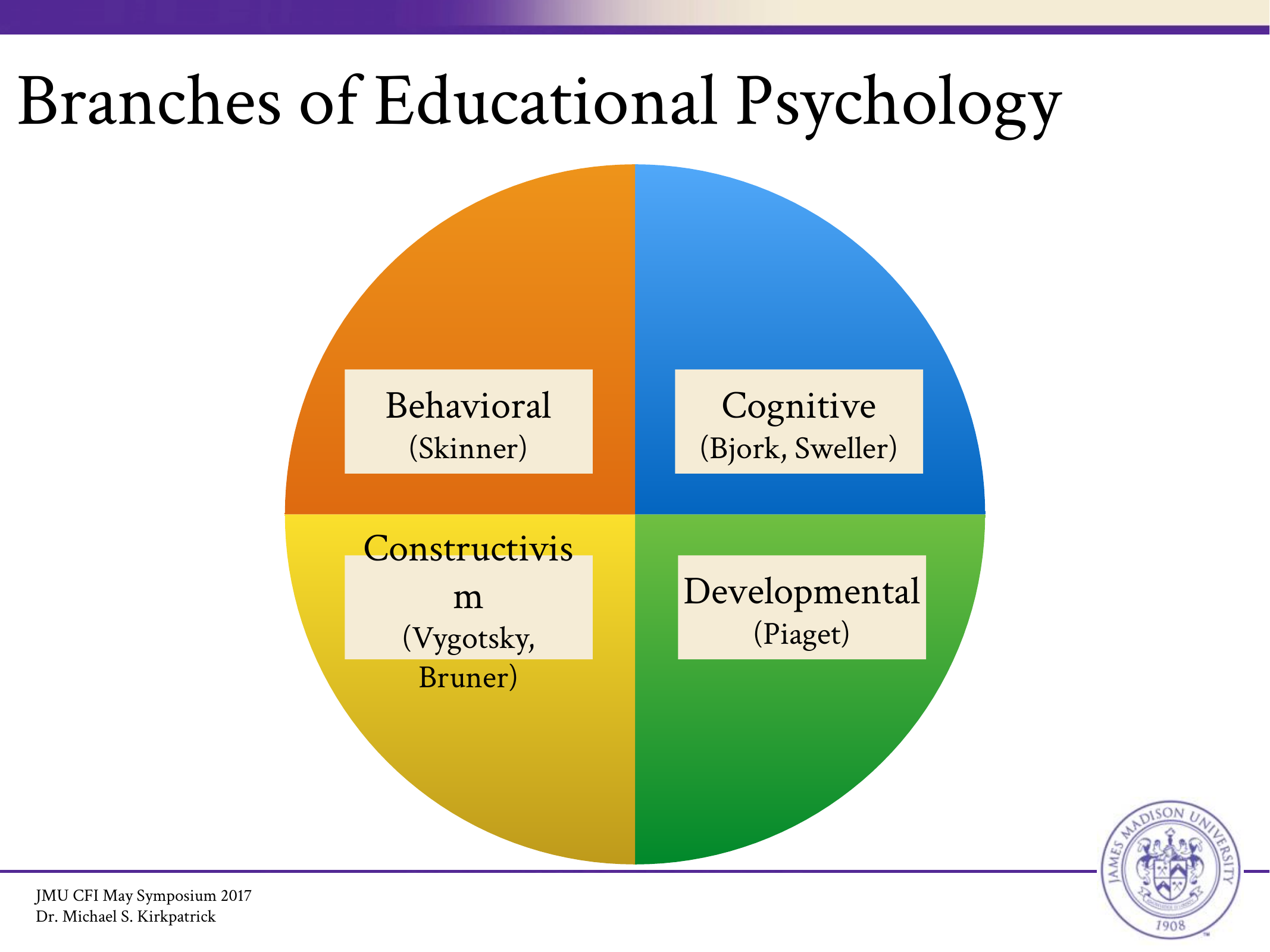

# Branches of Educational Psychology

### Chart

| Category | Region 1 |
|---|---|
Behavioral
(Skinner)
Cognitive
(Bjork, Sweller)
Constructivism
(Vygotsky, Bruner)
Developmental
(Piaget)